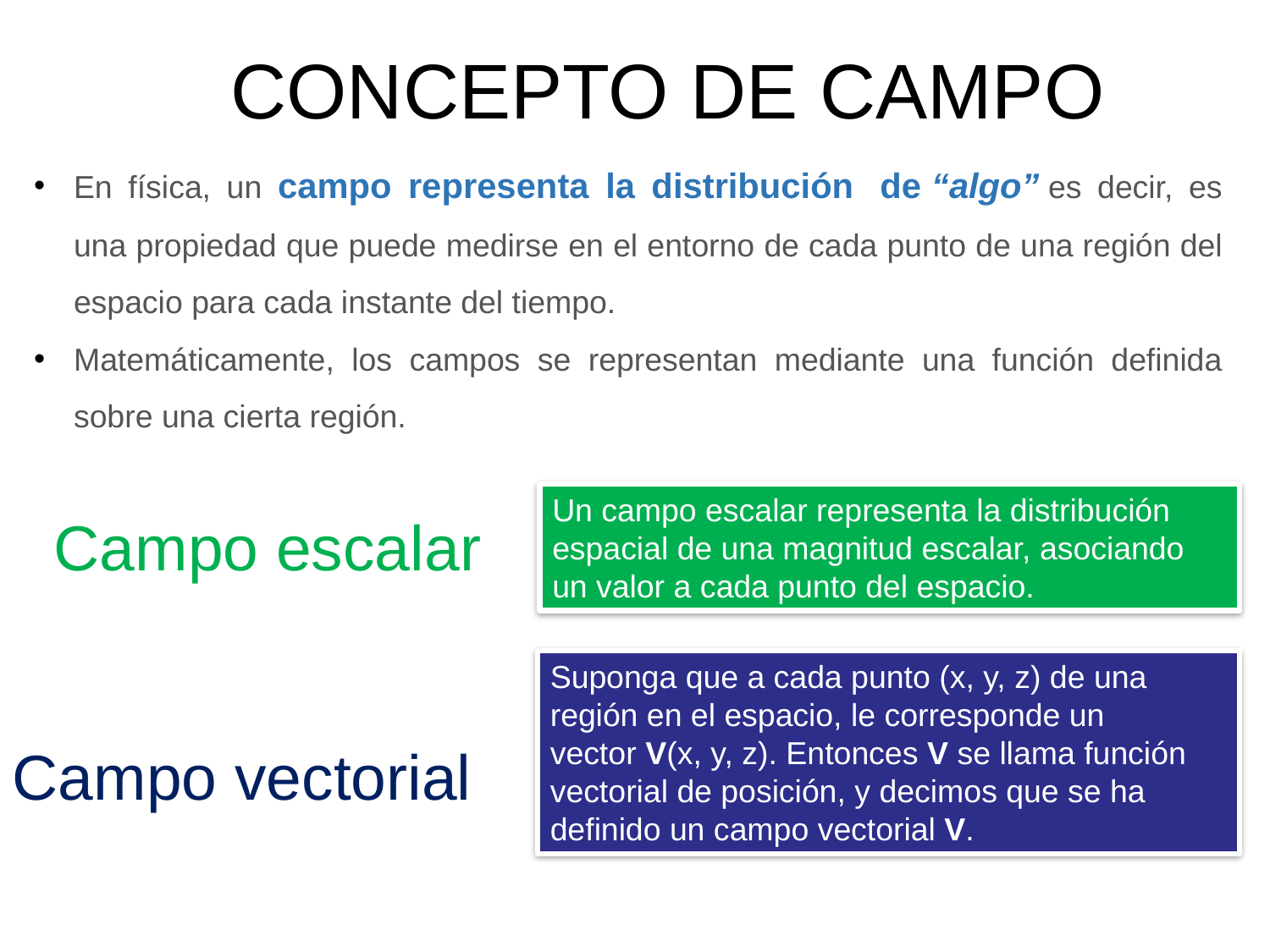

# CONCEPTO DE CAMPO
En física, un campo representa la distribución  de “algo” es decir, es una propiedad que puede medirse en el entorno de cada punto de una región del espacio para cada instante del tiempo.
Matemáticamente, los campos se representan mediante una función definida sobre una cierta región.
Un campo escalar representa la distribución espacial de una magnitud escalar, asociando un valor a cada punto del espacio.
Campo escalar
Suponga que a cada punto (x, y, z) de una región en el espacio, le corresponde un vector V(x, y, z). Entonces V se llama función vectorial de posición, y decimos que se ha definido un campo vectorial V.
Campo vectorial